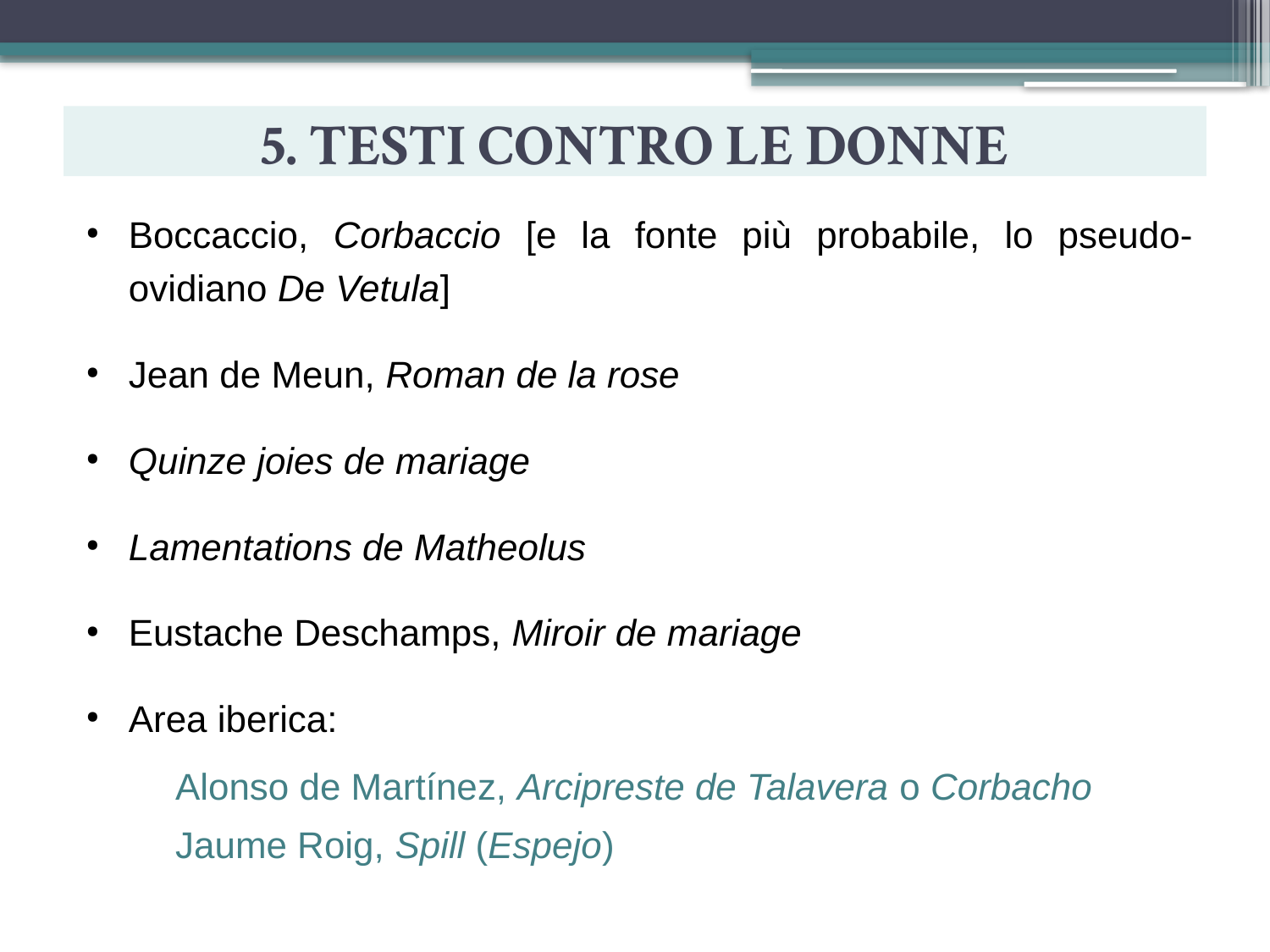

# 5. Testi contro le Donne
Boccaccio, Corbaccio [e la fonte più probabile, lo pseudo-ovidiano De Vetula]
Jean de Meun, Roman de la rose
Quinze joies de mariage
Lamentations de Matheolus
Eustache Deschamps, Miroir de mariage
Area iberica:
    Alonso de Martínez, Arcipreste de Talavera o Corbacho
    Jaume Roig, Spill (Espejo)